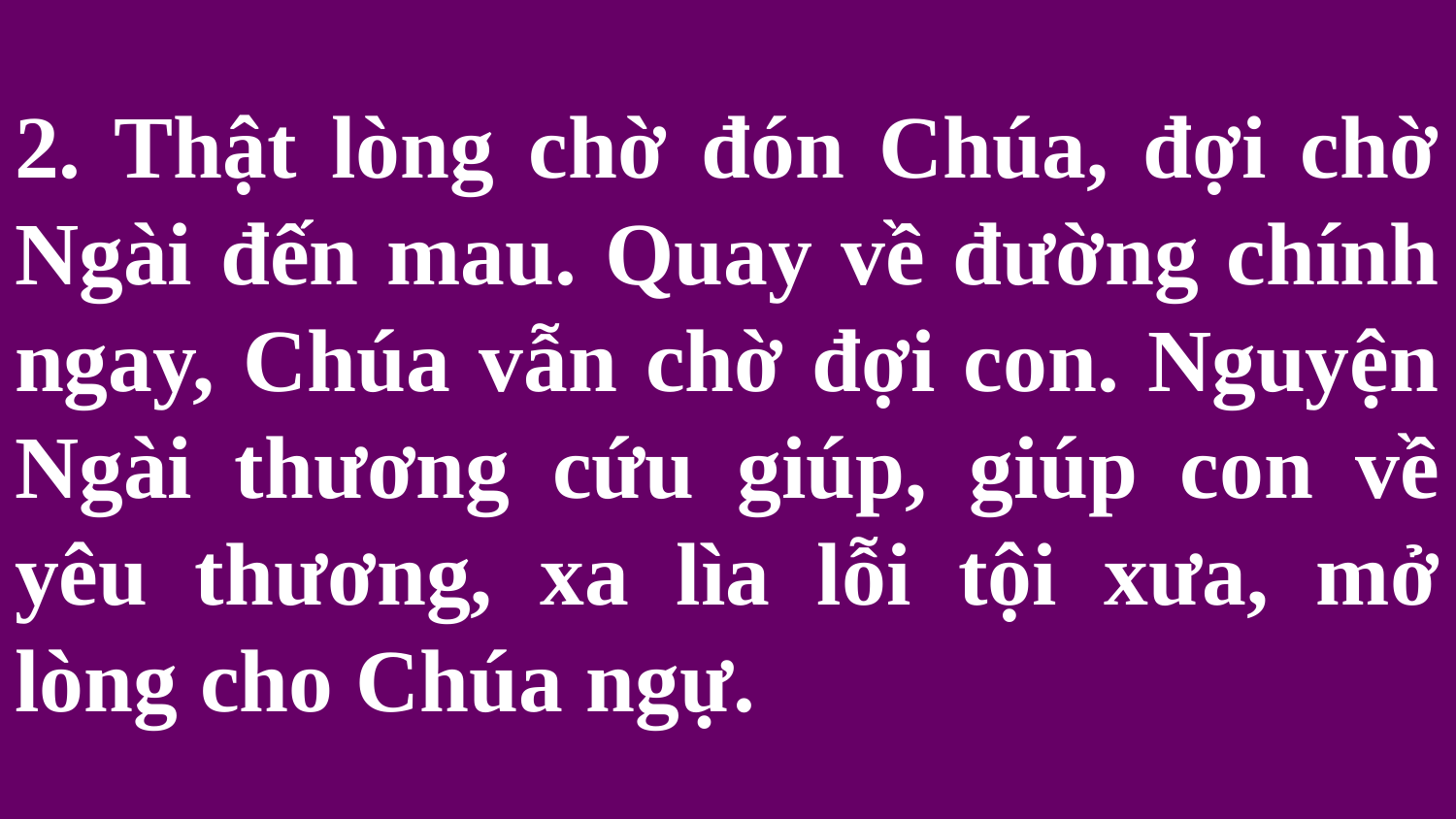

# 2. Thật lòng chờ đón Chúa, đợi chờ Ngài đến mau. Quay về đường chính ngay, Chúa vẫn chờ đợi con. Nguyện Ngài thương cứu giúp, giúp con về yêu thương, xa lìa lỗi tội xưa, mở lòng cho Chúa ngự.